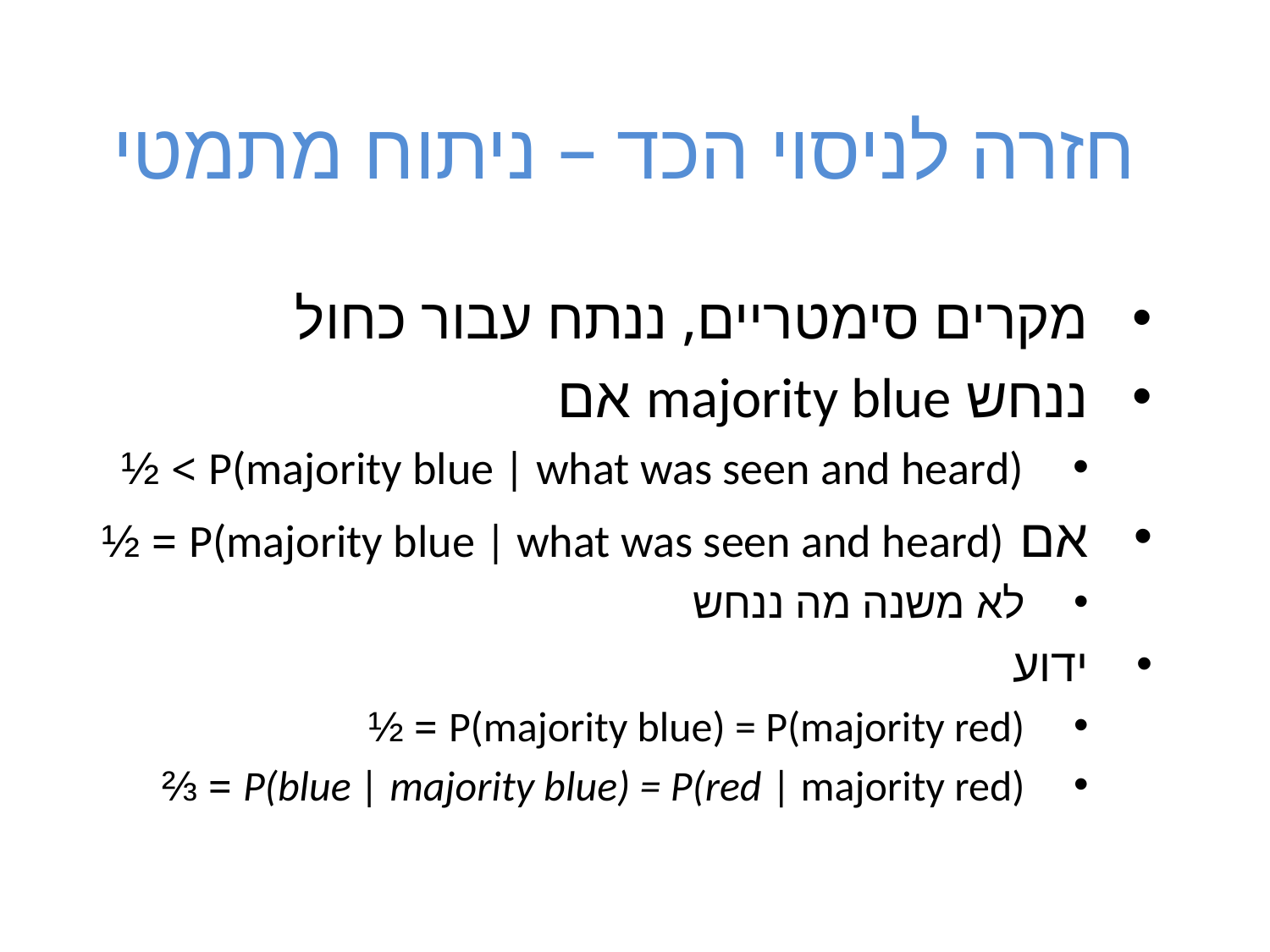

# חזרה לניסוי הכד – ניתוח מתמטי
מקרים סימטריים, ננתח עבור כחול
ננחש majority blue אם
P(majority blue | what was seen and heard) > ½
אם P(majority blue | what was seen and heard) = ½
לא משנה מה ננחש
ידוע
P(majority blue) = P(majority red) = ½
P(blue | majority blue) = P(red | majority red) = ⅔